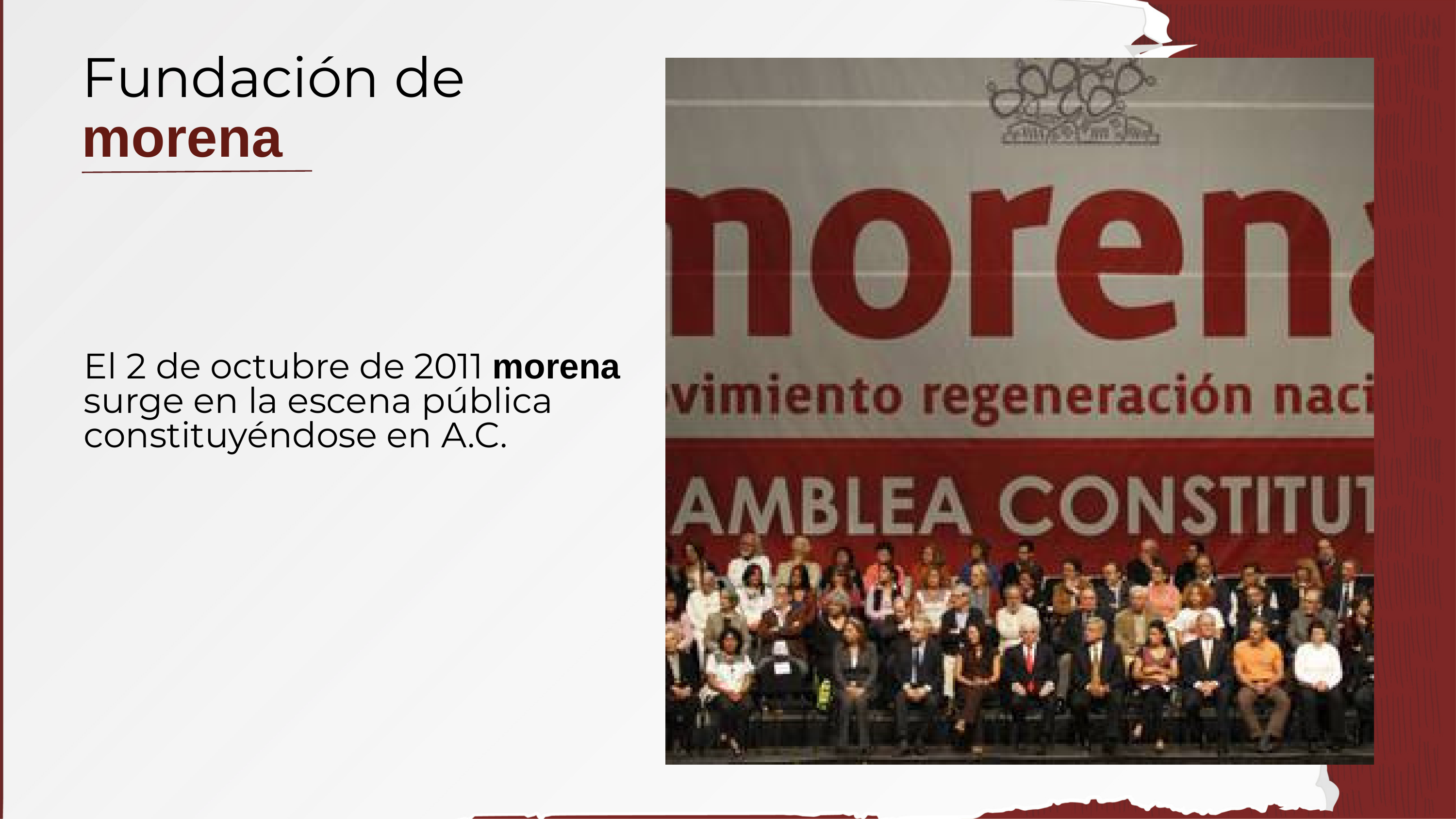

Fundación de
morena

El 2 de octubre de 2011 morena surge en la escena pública constituyéndose en A.C.